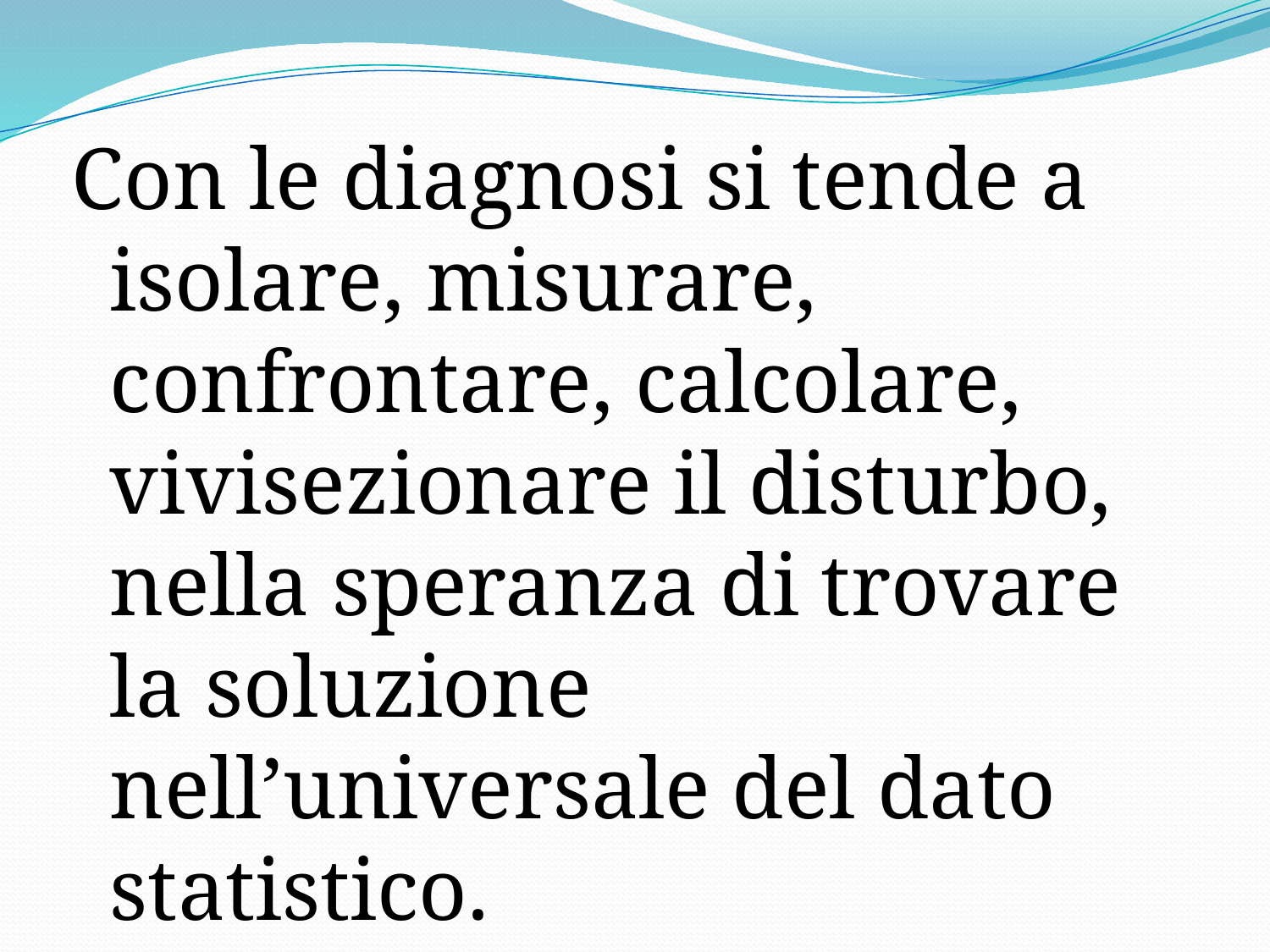

Con le diagnosi si tende a isolare, misurare, confrontare, calcolare, vivisezionare il disturbo, nella speranza di trovare la soluzione nell’universale del dato statistico.